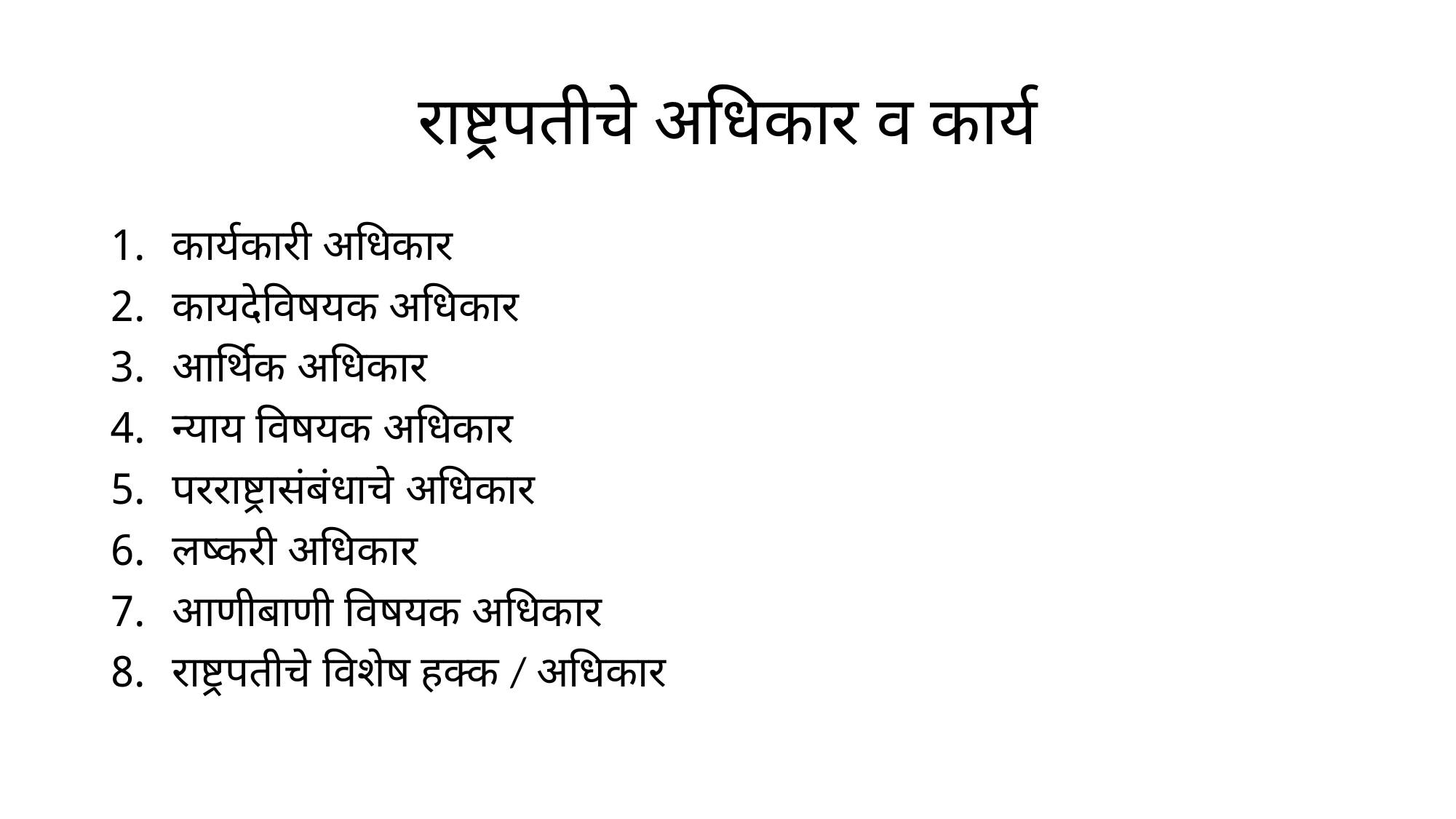

# राष्ट्रपतीचे अधिकार व कार्य
कार्यकारी अधिकार
कायदेविषयक अधिकार
आर्थिक अधिकार
न्याय विषयक अधिकार
परराष्ट्रासंबंधाचे अधिकार
लष्करी अधिकार
आणीबाणी विषयक अधिकार
राष्ट्रपतीचे विशेष हक्क / अधिकार